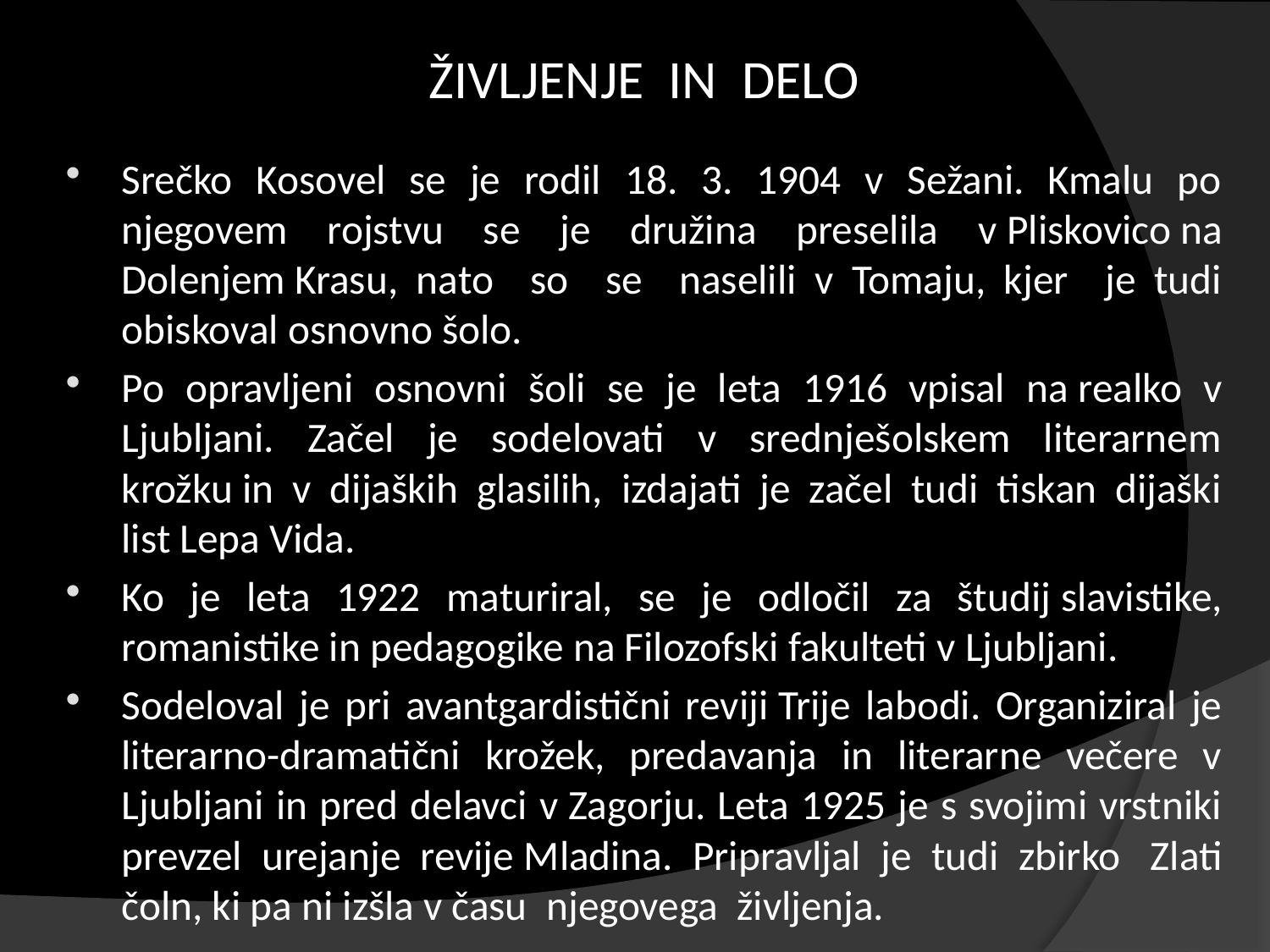

# ŽIVLJENJE  IN  DELO
Srečko Kosovel se je rodil 18. 3. 1904 v Sežani. Kmalu po njegovem rojstvu se je družina preselila v Pliskovico na Dolenjem Krasu, nato  so  se  naselili v Tomaju, kjer  je tudi obiskoval osnovno šolo.
Po opravljeni osnovni šoli se je leta 1916 vpisal na realko v Ljubljani. Začel je sodelovati v srednješolskem literarnem krožku in v dijaških glasilih, izdajati je začel tudi tiskan dijaški list Lepa Vida.
Ko je leta 1922 maturiral, se je odločil za študij slavistike, romanistike in pedagogike na Filozofski fakulteti v Ljubljani.
Sodeloval je pri avantgardistični reviji Trije labodi. Organiziral je literarno-dramatični krožek, predavanja in literarne večere v Ljubljani in pred delavci v Zagorju. Leta 1925 je s svojimi vrstniki prevzel urejanje revije Mladina. Pripravljal je tudi zbirko  Zlati čoln, ki pa ni izšla v času  njegovega  življenja.